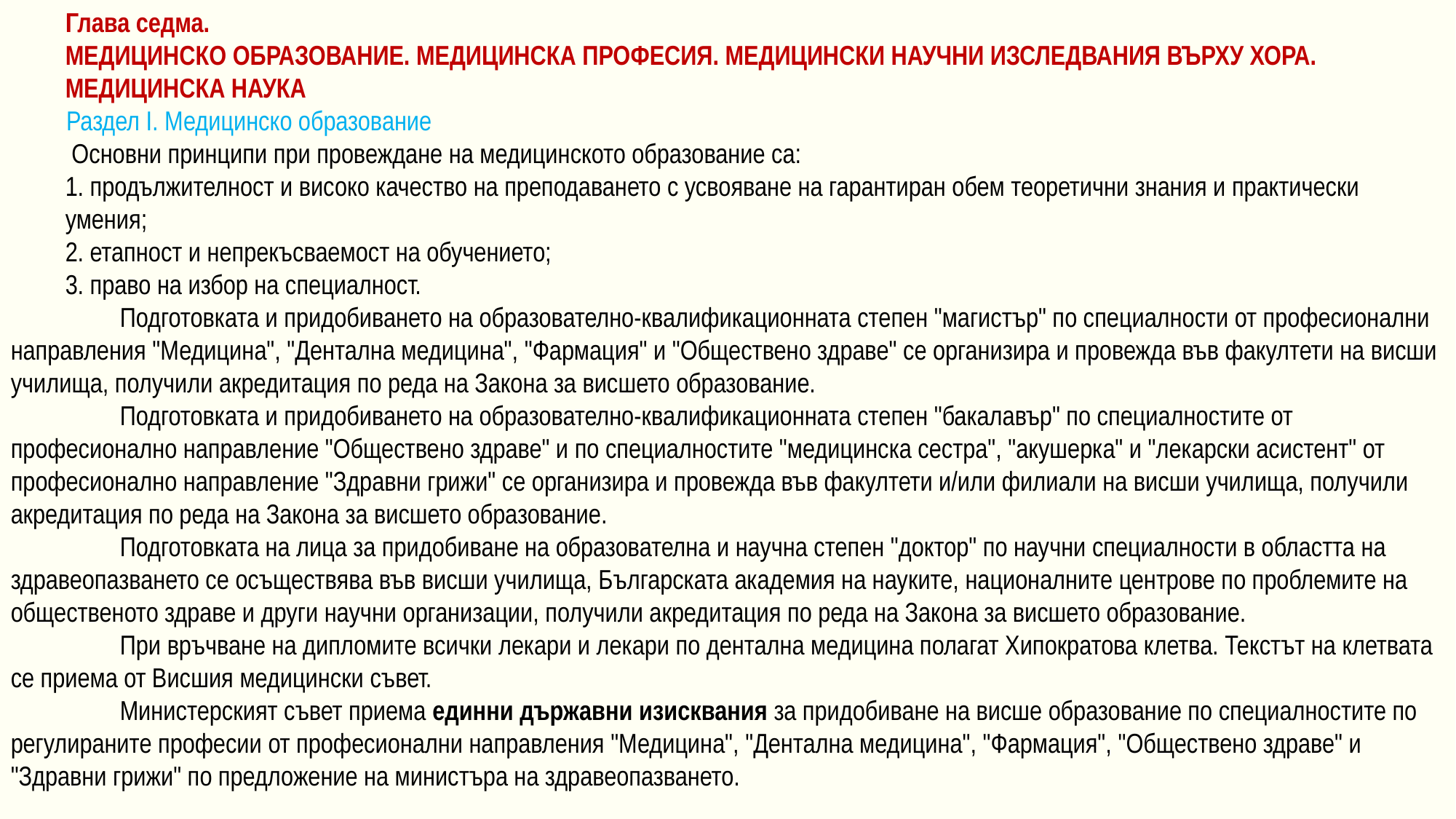

Глава седма.
МЕДИЦИНСКО ОБРАЗОВАНИЕ. МЕДИЦИНСКА ПРОФЕСИЯ. МЕДИЦИНСКИ НАУЧНИ ИЗСЛЕДВАНИЯ ВЪРХУ ХОРА. МЕДИЦИНСКА НАУКА
         Раздел I. Медицинско образование
 Основни принципи при провеждане на медицинското образование са:
1. продължителност и високо качество на преподаването с усвояване на гарантиран обем теоретични знания и практически умения;
2. етапност и непрекъсваемост на обучението;
3. право на избор на специалност.
	Подготовката и придобиването на образователно-квалификационната степен "магистър" по специалности от професионални направления "Медицина", "Дентална медицина", "Фармация" и "Обществено здраве" се организира и провежда във факултети на висши училища, получили акредитация по реда на Закона за висшето образование.
	Подготовката и придобиването на образователно-квалификационната степен "бакалавър" по специалностите от професионално направление "Обществено здраве" и по специалностите "медицинска сестра", "акушерка" и "лекарски асистент" от професионално направление "Здравни грижи" се организира и провежда във факултети и/или филиали на висши училища, получили акредитация по реда на Закона за висшето образование.
	Подготовката на лица за придобиване на образователна и научна степен "доктор" по научни специалности в областта на здравеопазването се осъществява във висши училища, Българската академия на науките, националните центрове по проблемите на общественото здраве и други научни организации, получили акредитация по реда на Закона за висшето образование.
	При връчване на дипломите всички лекари и лекари по дентална медицина полагат Хипократова клетва. Текстът на клетвата се приема от Висшия медицински съвет.
	Министерският съвет приема единни държавни изисквания за придобиване на висше образование по специалностите по регулираните професии от професионални направления "Медицина", "Дентална медицина", "Фармация", "Обществено здраве" и "Здравни грижи" по предложение на министъра на здравеопазването.